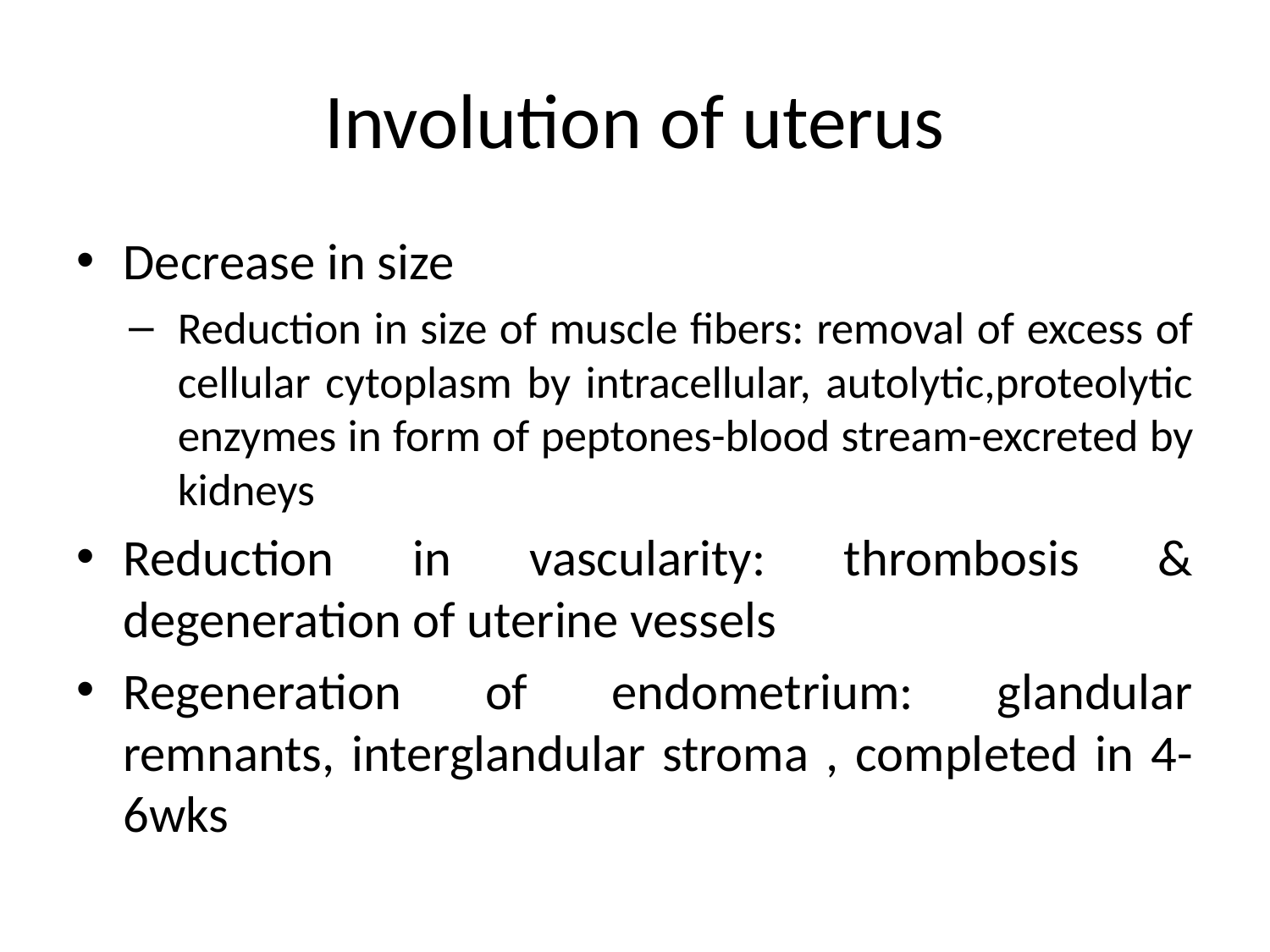

# Involution of uterus
Decrease in size
Reduction in size of muscle fibers: removal of excess of cellular cytoplasm by intracellular, autolytic,proteolytic enzymes in form of peptones-blood stream-excreted by kidneys
Reduction in vascularity: thrombosis & degeneration of uterine vessels
Regeneration of endometrium: glandular remnants, interglandular stroma , completed in 4-6wks